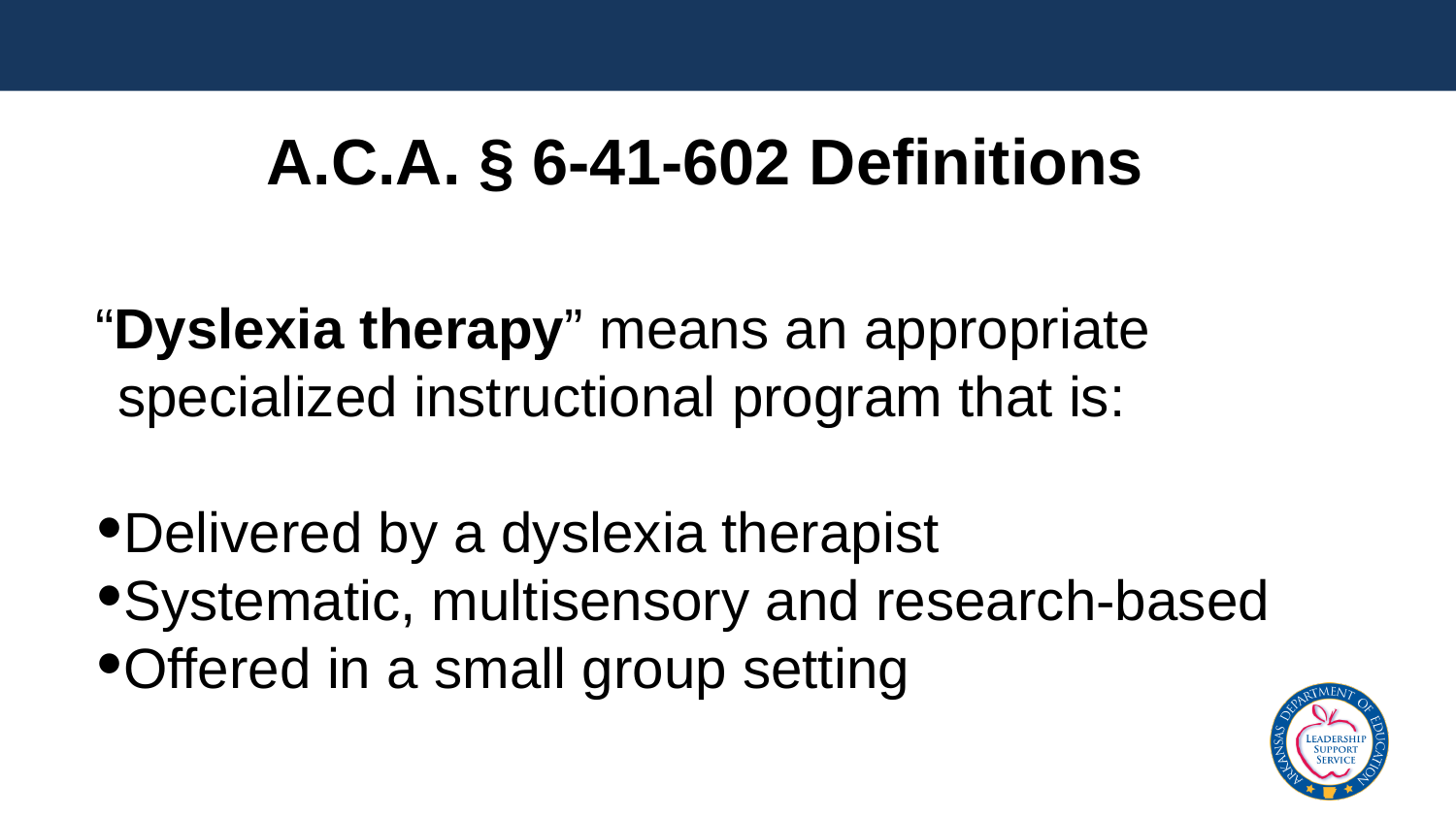

A.C.A. § 6-41-602 Definitions
“Dyslexia therapy” means an appropriate specialized instructional program that is:

Delivered by a dyslexia therapist
Systematic, multisensory and research-based
Offered in a small group setting